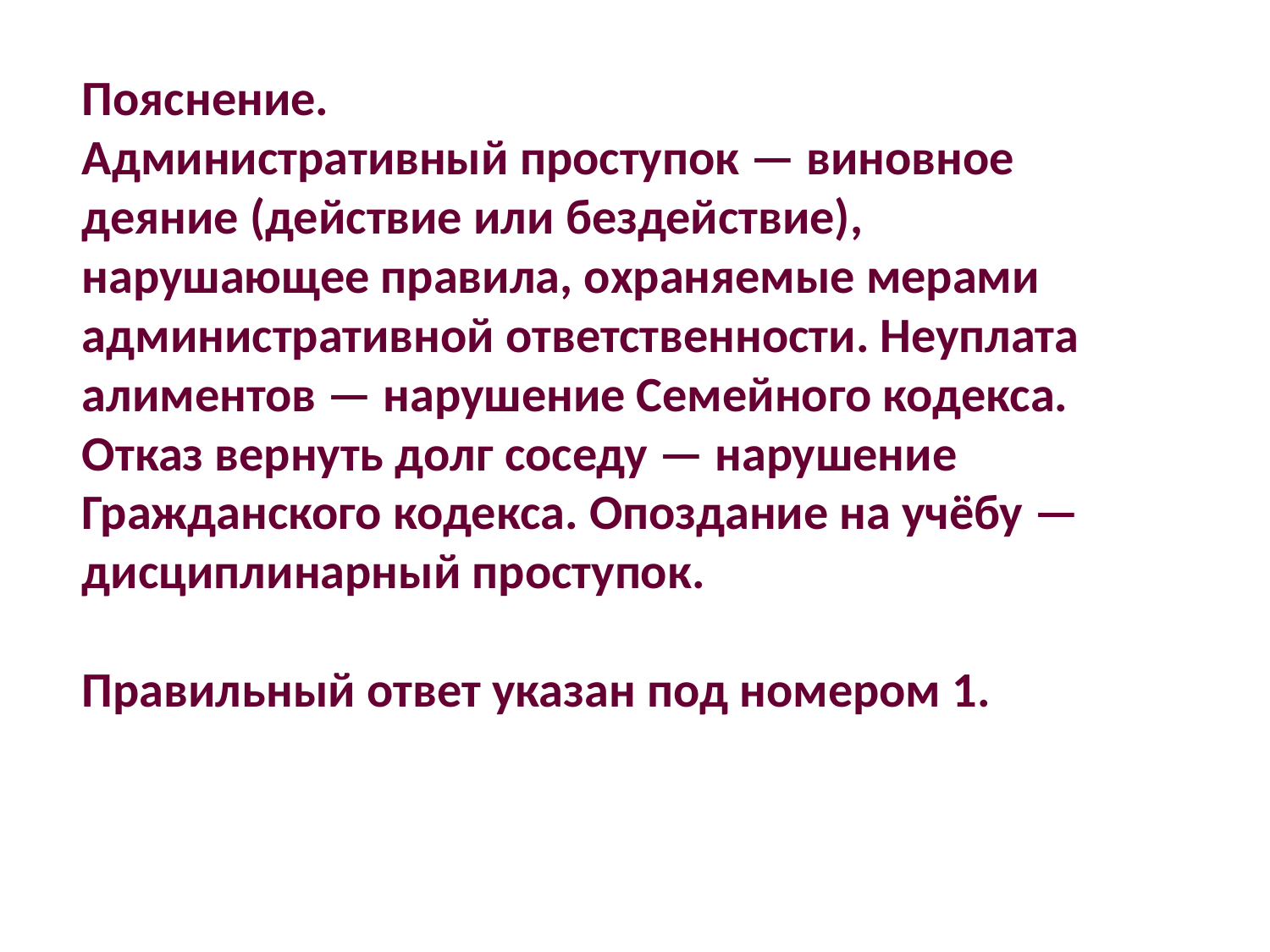

Пояснение.
Административный проступок — виновное деяние (действие или бездействие), нарушающее правила, охраняемые мерами административной ответственности. Неуплата алиментов — нарушение Семейного кодекса. Отказ вернуть долг соседу — нарушение Гражданского кодекса. Опоздание на учёбу — дисциплинарный проступок.

Правильный ответ указан под номером 1.